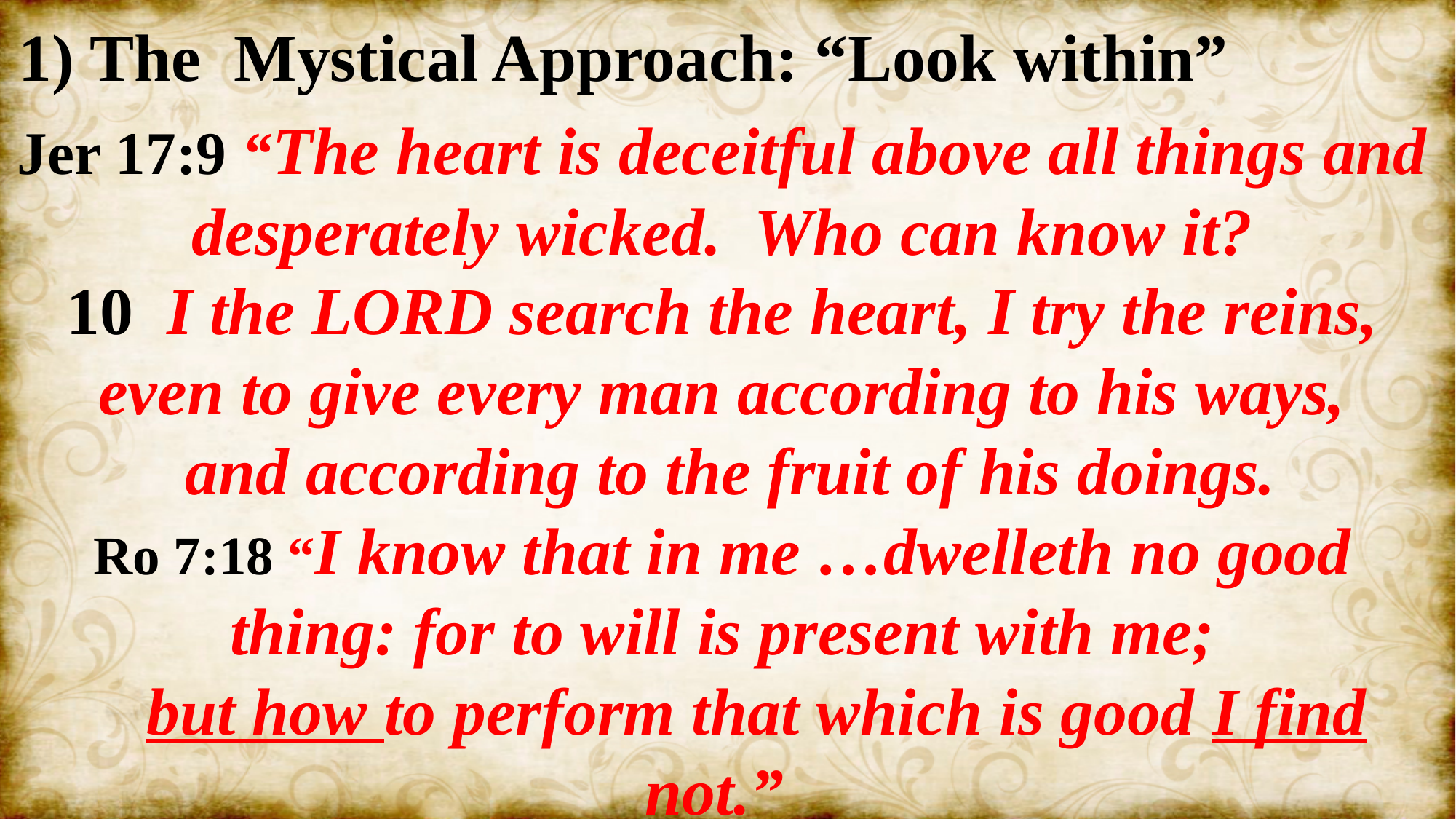

1) The  Mystical Approach: “Look within”
Jer 17:9 “The heart is deceitful above all things and desperately wicked.  Who can know it?
10  I the LORD search the heart, I try the reins, even to give every man according to his ways,
 and according to the fruit of his doings.
Ro 7:18 “I know that in me …dwelleth no good thing: for to will is present with me;
    but how to perform that which is good I find not.”